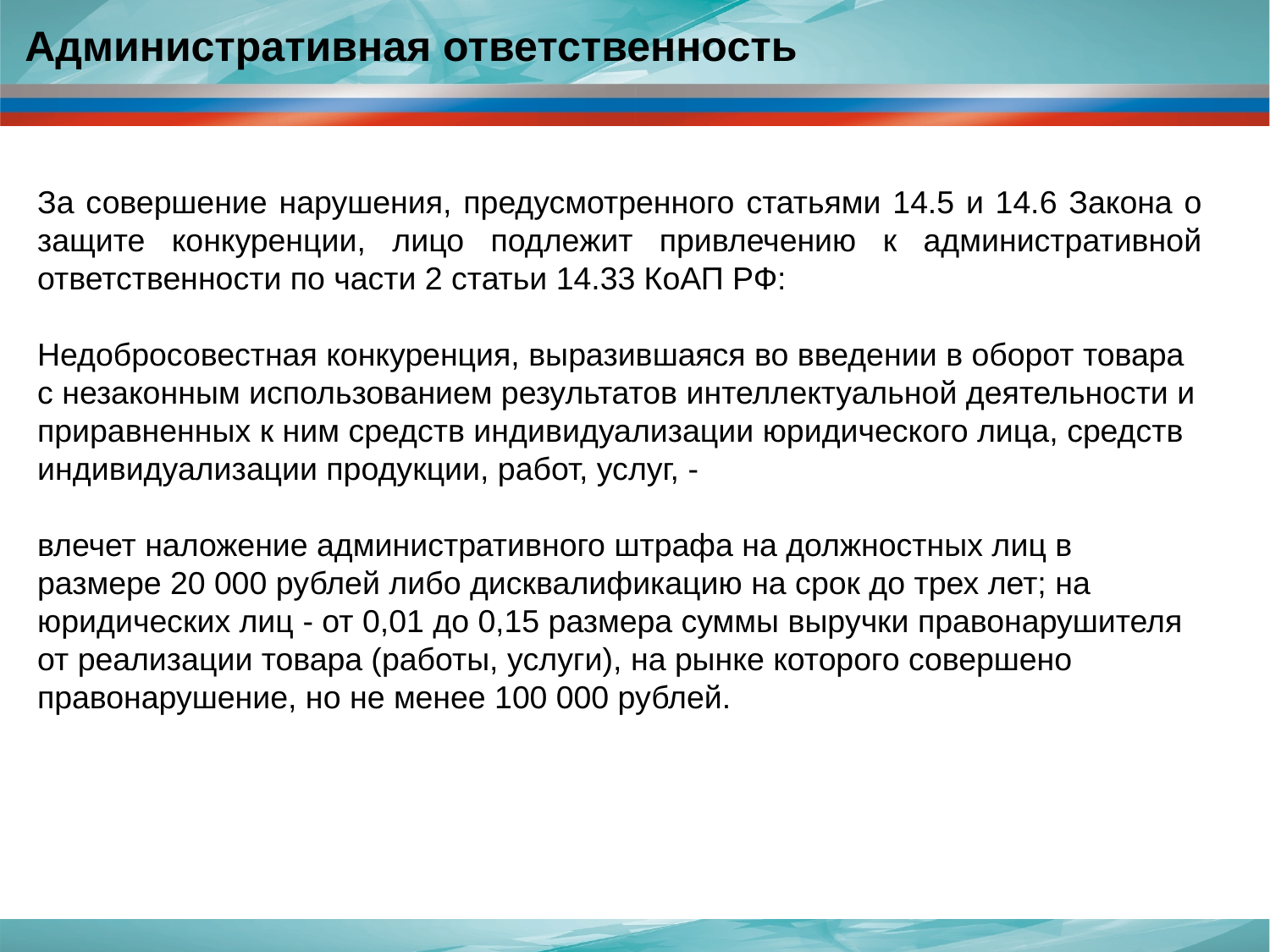

Административная ответственность
За совершение нарушения, предусмотренного статьями 14.5 и 14.6 Закона о защите конкуренции, лицо подлежит привлечению к административной ответственности по части 2 статьи 14.33 КоАП РФ:

Недобросовестная конкуренция, выразившаяся во введении в оборот товара с незаконным использованием результатов интеллектуальной деятельности и приравненных к ним средств индивидуализации юридического лица, средств индивидуализации продукции, работ, услуг, -

влечет наложение административного штрафа на должностных лиц в размере 20 000 рублей либо дисквалификацию на срок до трех лет; на юридических лиц - от 0,01 до 0,15 размера суммы выручки правонарушителя от реализации товара (работы, услуги), на рынке которого совершено правонарушение, но не менее 100 000 рублей.